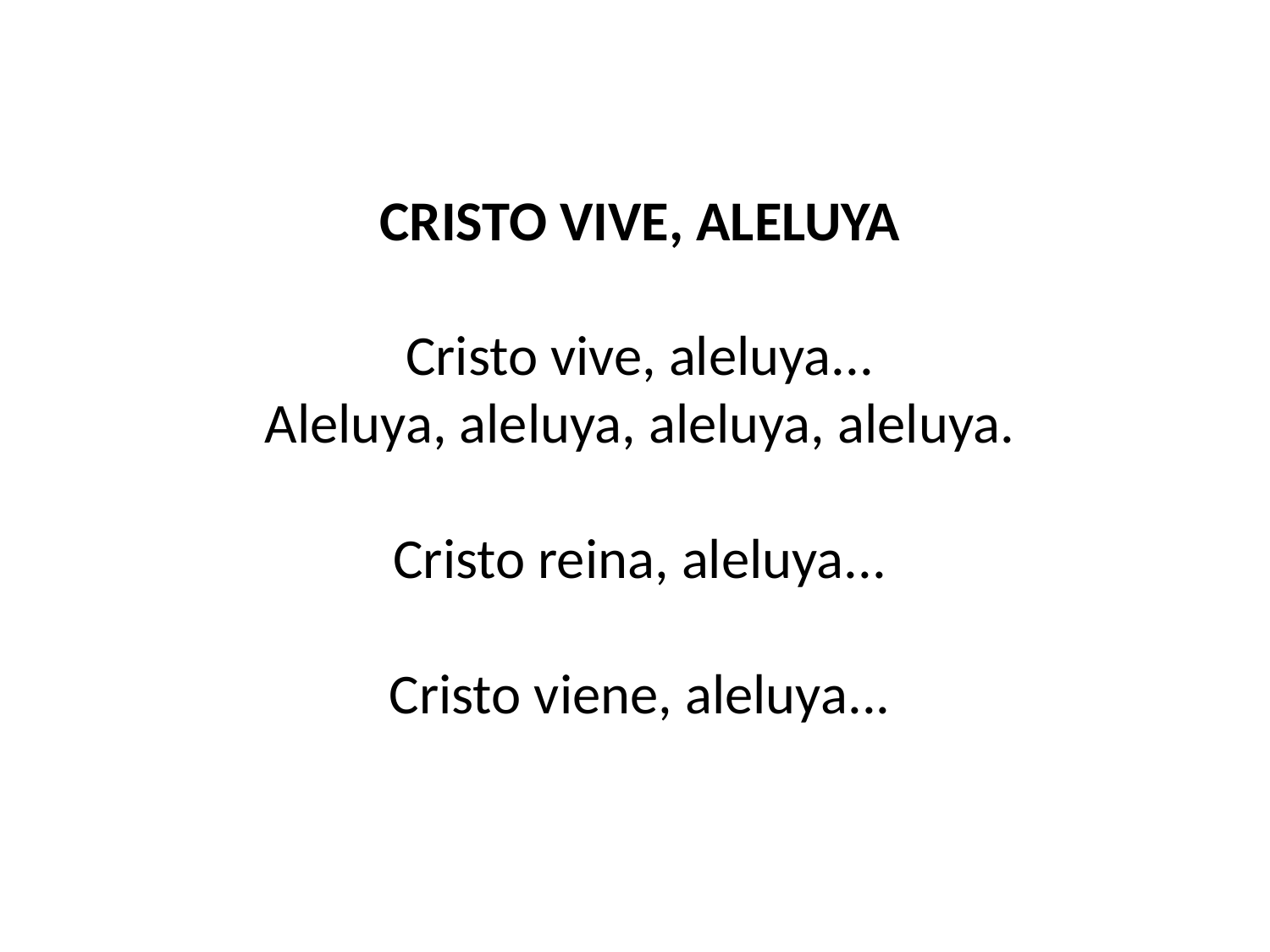

CRISTO VIVE, ALELUYA

Cristo vive, aleluya...
Aleluya, aleluya, aleluya, aleluya.

Cristo reina, aleluya...

Cristo viene, aleluya...